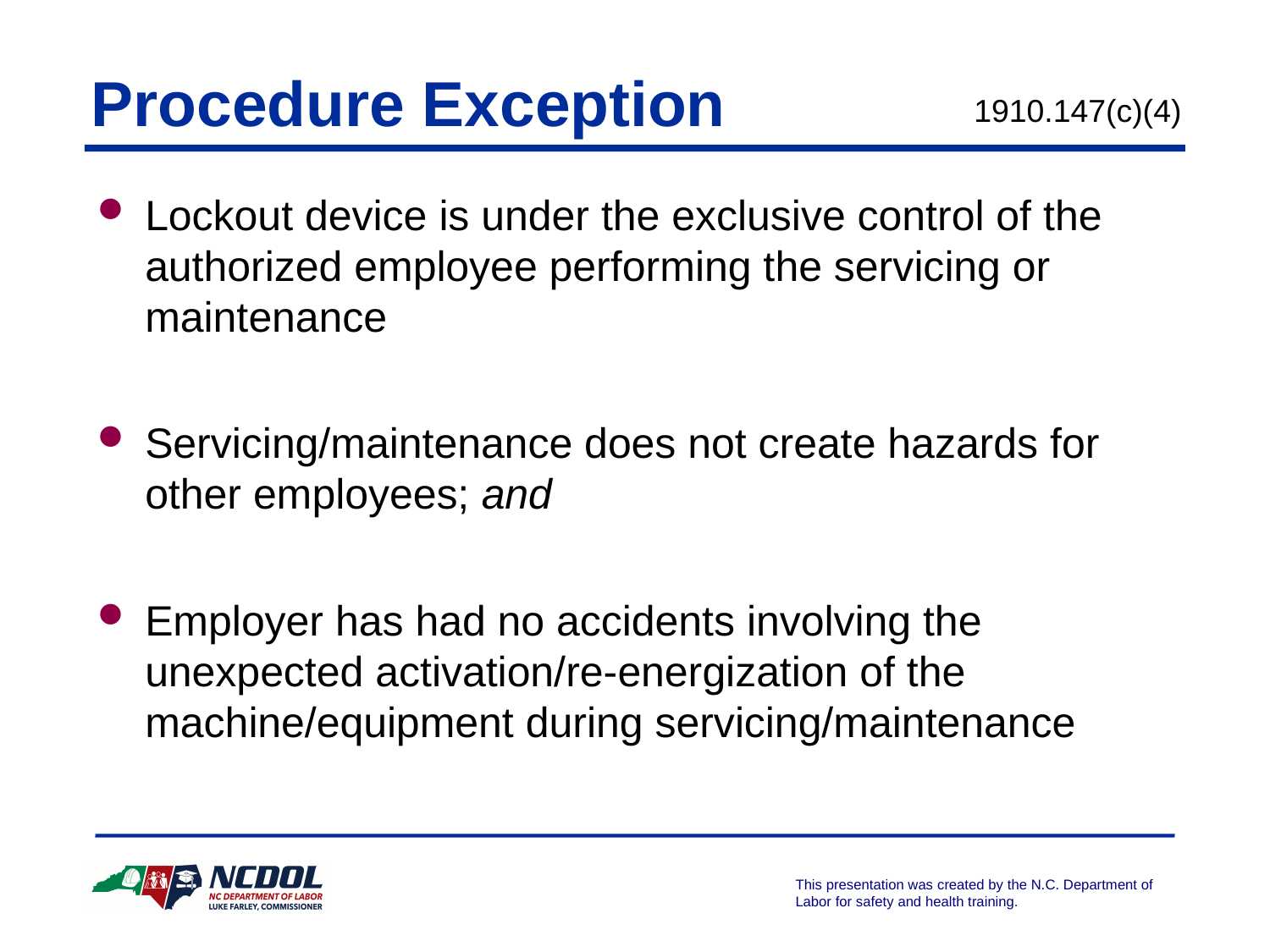

# Procedure Exception
1910.147(c)(4)

Lockout device is under the exclusive control of the authorized employee performing the servicing or maintenance

Servicing/maintenance does not create hazards for other employees; and

Employer has had no accidents involving the unexpected activation/re-energization of the machine/equipment during servicing/maintenance